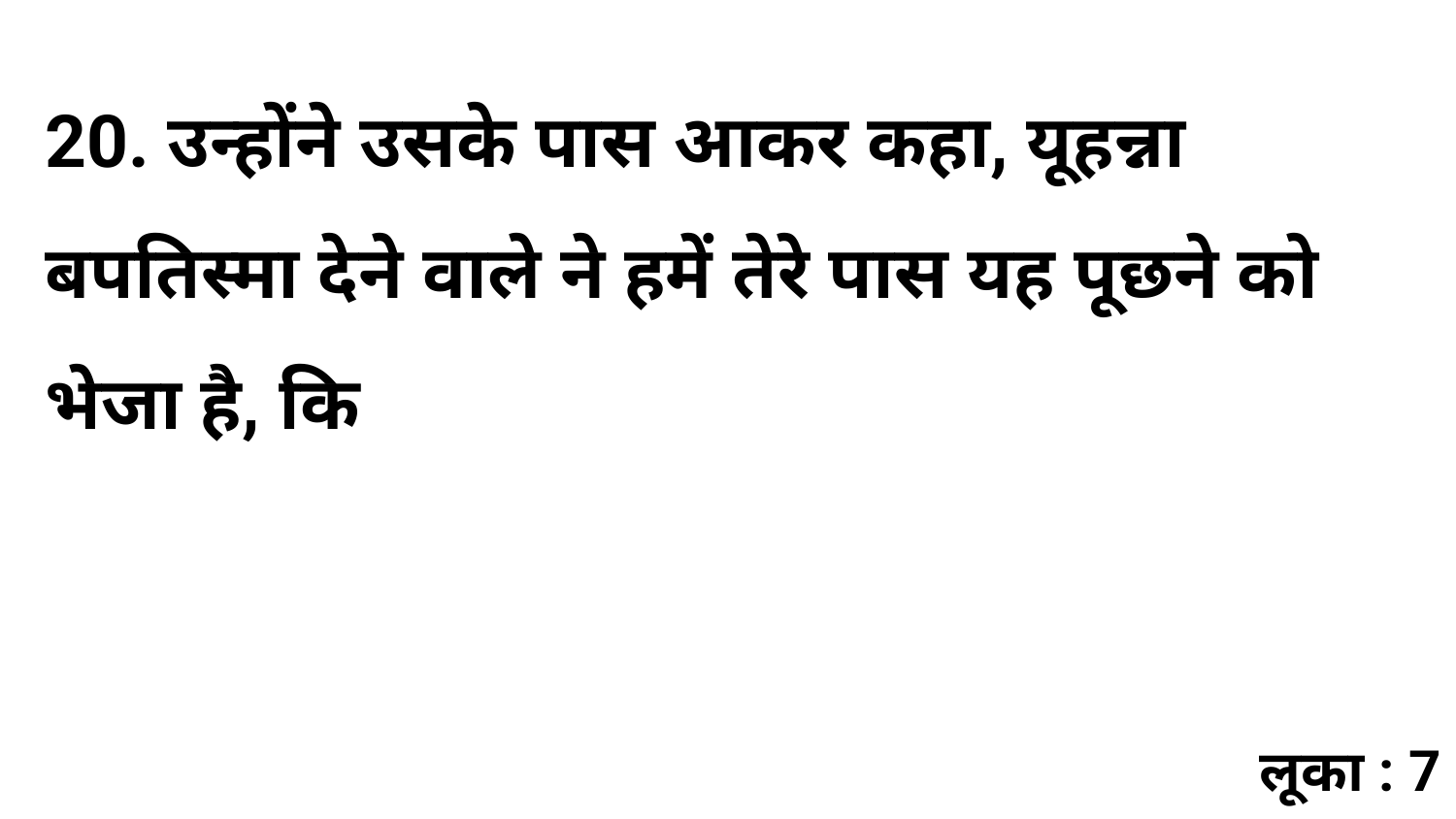

20. उन्होंने उसके पास आकर कहा, यूहन्ना बपतिस्मा देने वाले ने हमें तेरे पास यह पूछने को भेजा है, कि
लूका : 7